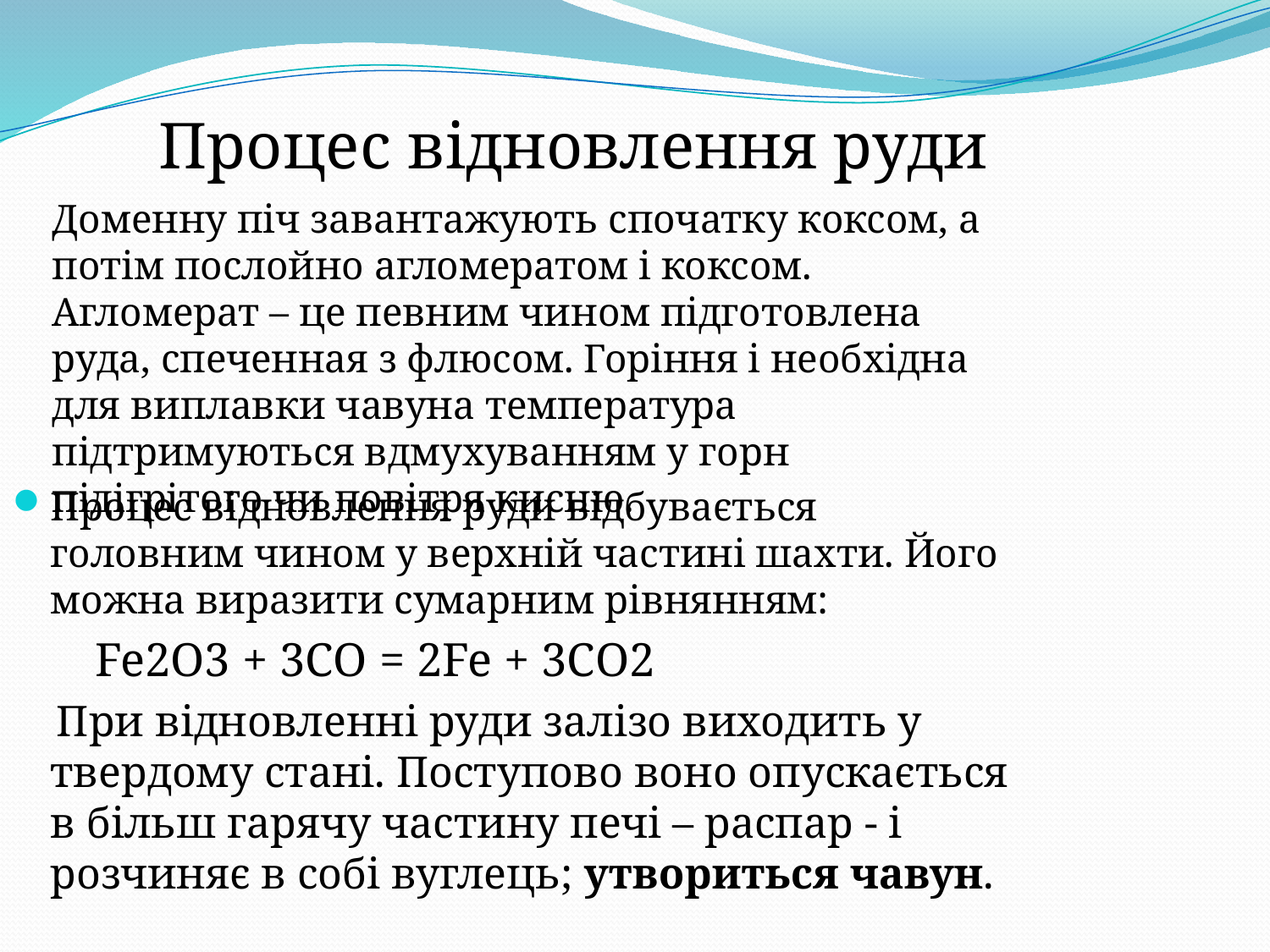

Процес відновлення руди
Доменну піч завантажують спочатку коксом, а потім послойно агломератом і коксом. Агломерат – це певним чином підготовлена руда, спеченная з флюсом. Горіння і необхідна для виплавки чавуна температура підтримуються вдмухуванням у горн підігрітого чи повітря кисню.
Процес відновлення руди відбувається головним чином у верхній частині шахти. Його можна виразити сумарним рівнянням:
       Fe2O3 + 3CO = 2Fe + 3CO2
    При відновленні руди залізо виходить у твердому стані. Поступово воно опускається в більш гарячу частину печі – распар - і розчиняє в собі вуглець; утвориться чавун.